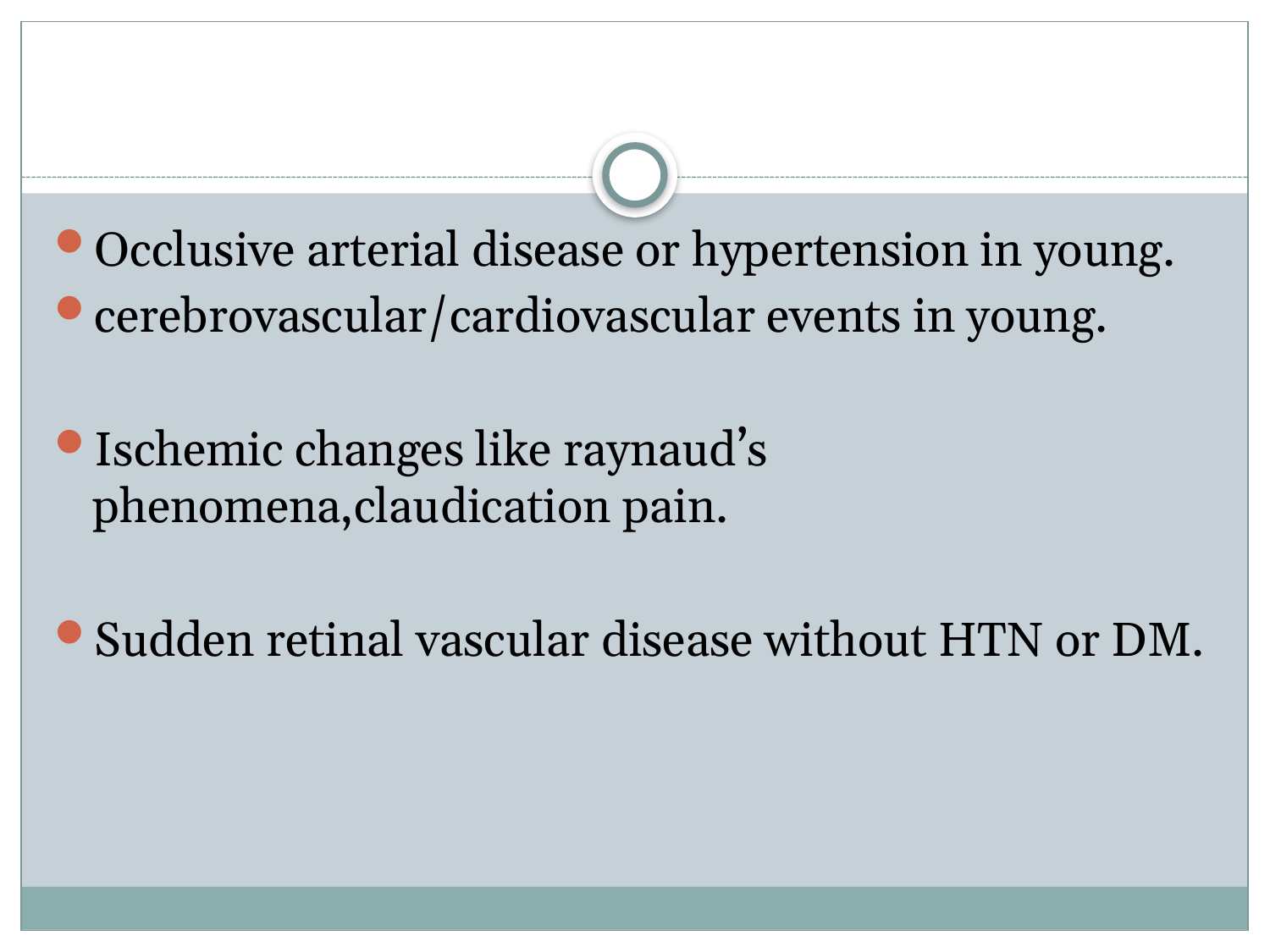

#
Occlusive arterial disease or hypertension in young.
cerebrovascular/cardiovascular events in young.

Ischemic changes like raynaud’s phenomena,claudication pain.

Sudden retinal vascular disease without HTN or DM.